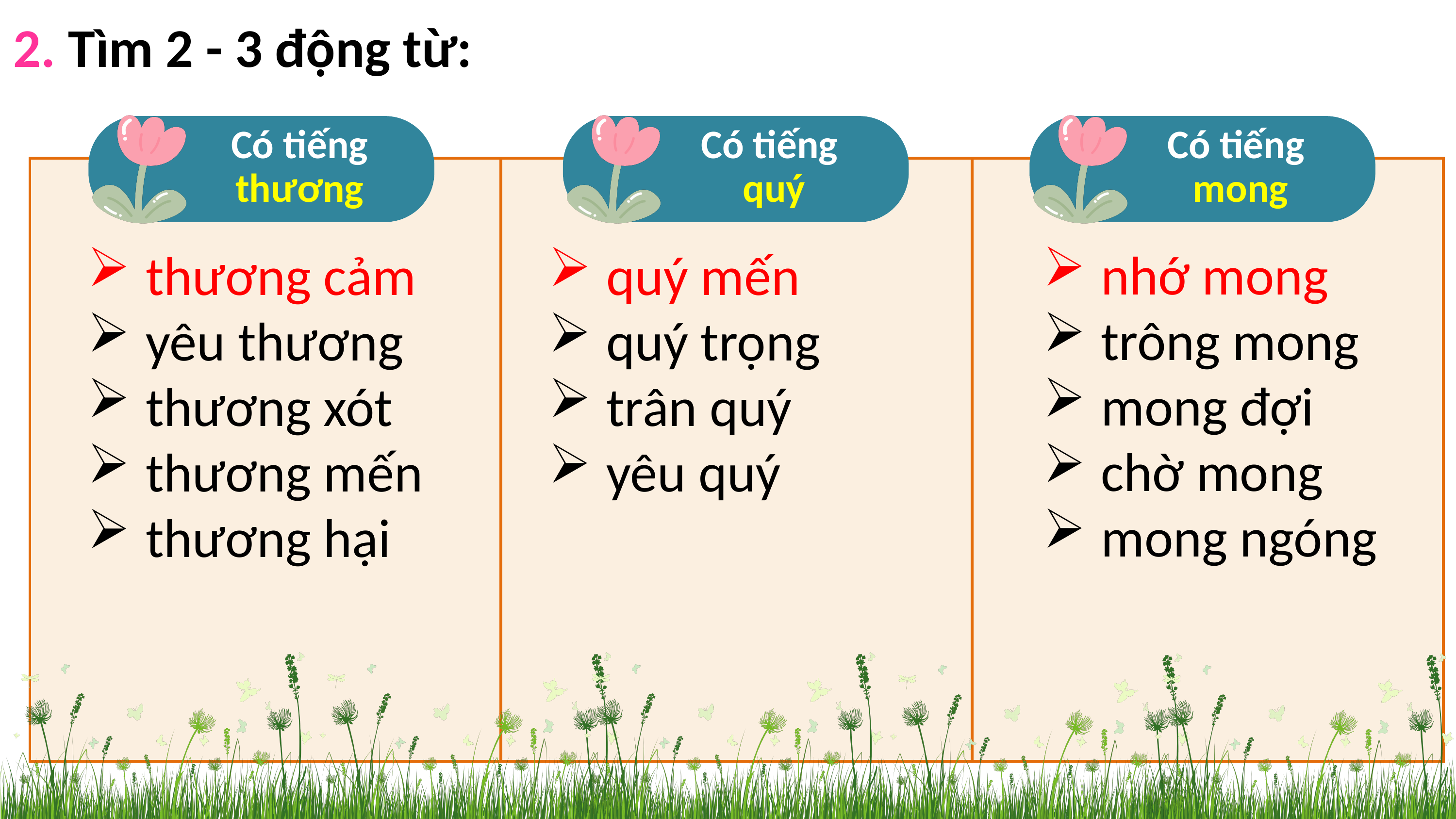

2. Tìm 2 - 3 động từ:

Có tiếng thương

Có tiếng
quý

Có tiếng
mong
|  |  |  |
| --- | --- | --- |
 nhớ mong
 trông mong
 mong đợi
 chờ mong
 mong ngóng
 thương cảm
 yêu thương
 thương xót
 thương mến
 thương hại
 quý mến
 quý trọng
 trân quý
 yêu quý